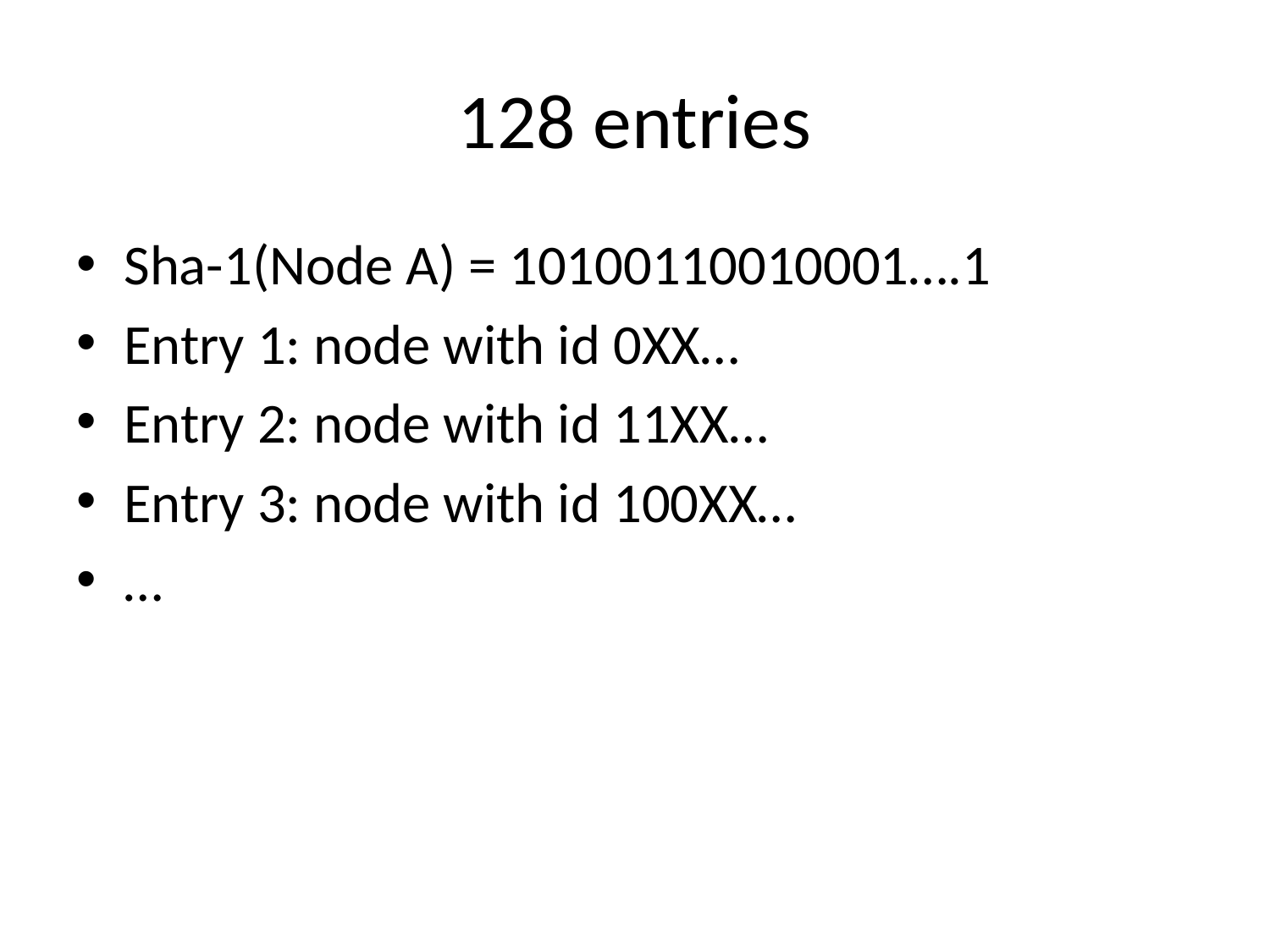

# 128 entries
Sha-1(Node A) = 10100110010001….1
Entry 1: node with id 0XX…
Entry 2: node with id 11XX…
Entry 3: node with id 100XX…
…